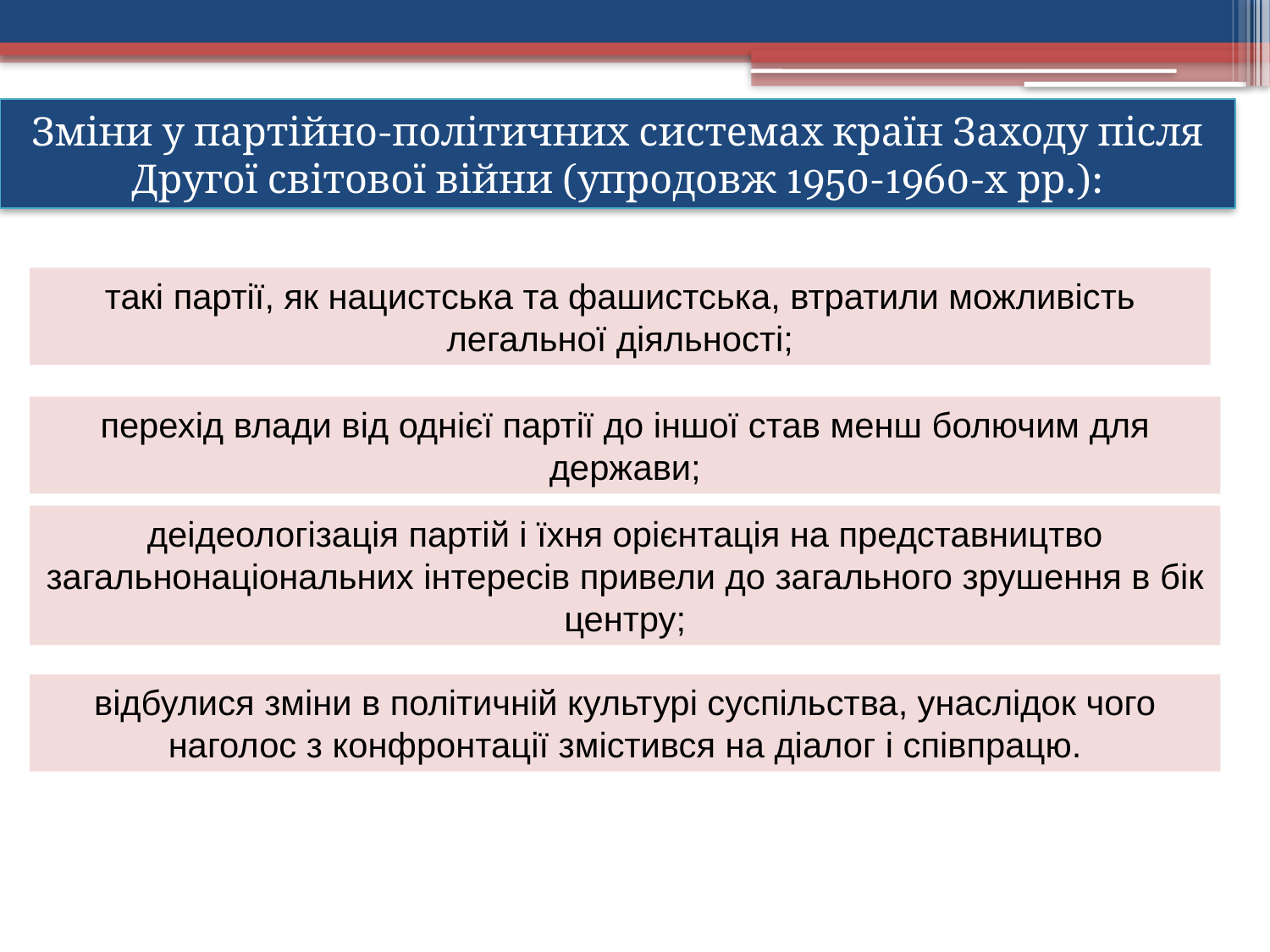

Зміни у партійно-політичних системах країн Заходу після Другої світової війни (упродовж 1950-1960-х рр.):
такі партії, як нацистська та фашистська, втратили можливість легальної діяльності;
перехід влади від однієї партії до іншої став менш болючим для держави;
деідеологізація партій і їхня орієнтація на представництво загальнонаціональних інтересів привели до загального зрушення в бік центру;
відбулися зміни в політичній культурі суспільства, унаслідок чого наголос з конфронтації змістився на діалог і співпрацю.